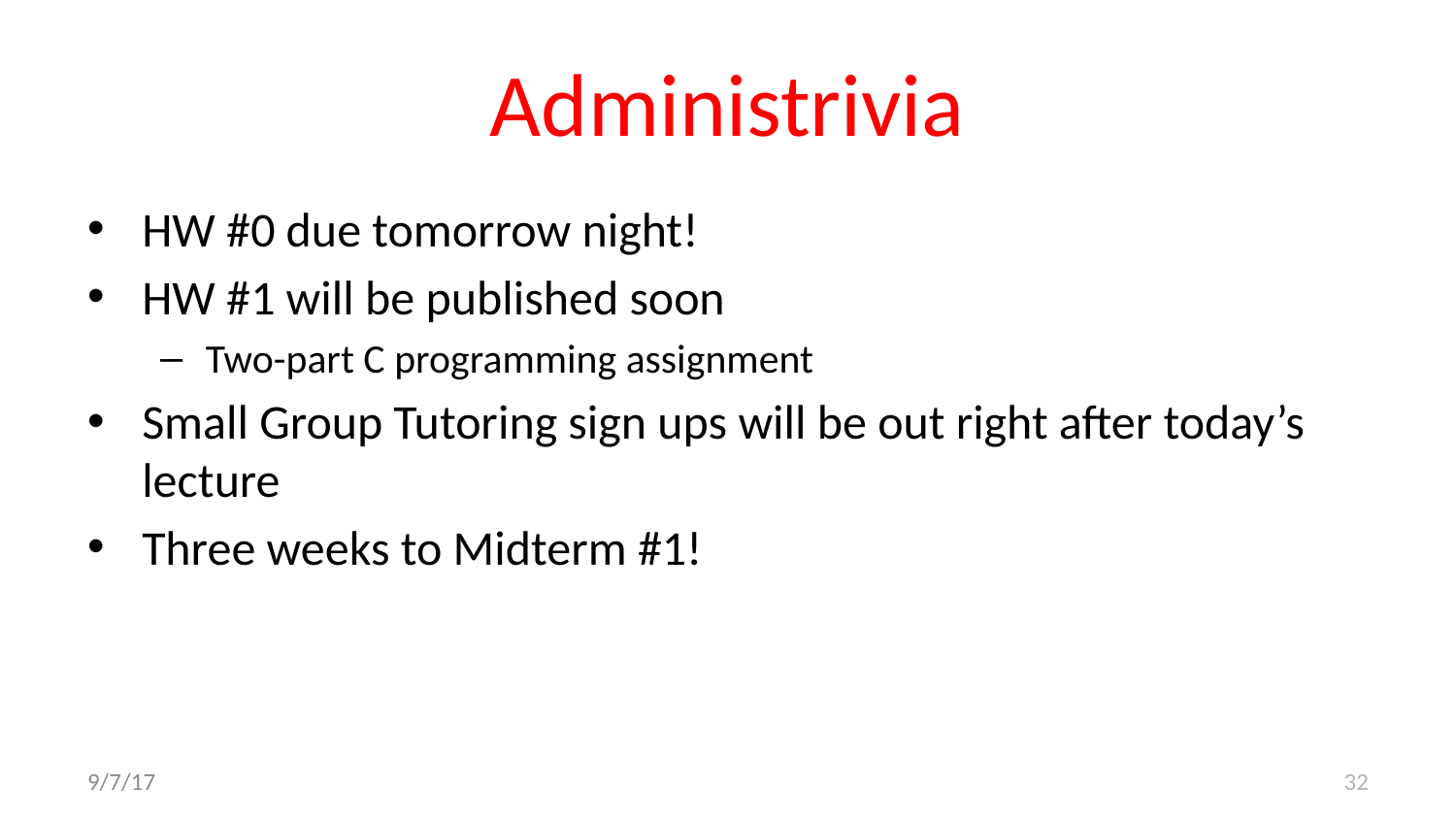

# Administrivia
HW #0 due tomorrow night!
HW #1 will be published soon
Two-part C programming assignment
Small Group Tutoring sign ups will be out right after today’s lecture
Three weeks to Midterm #1!
32
9/7/17